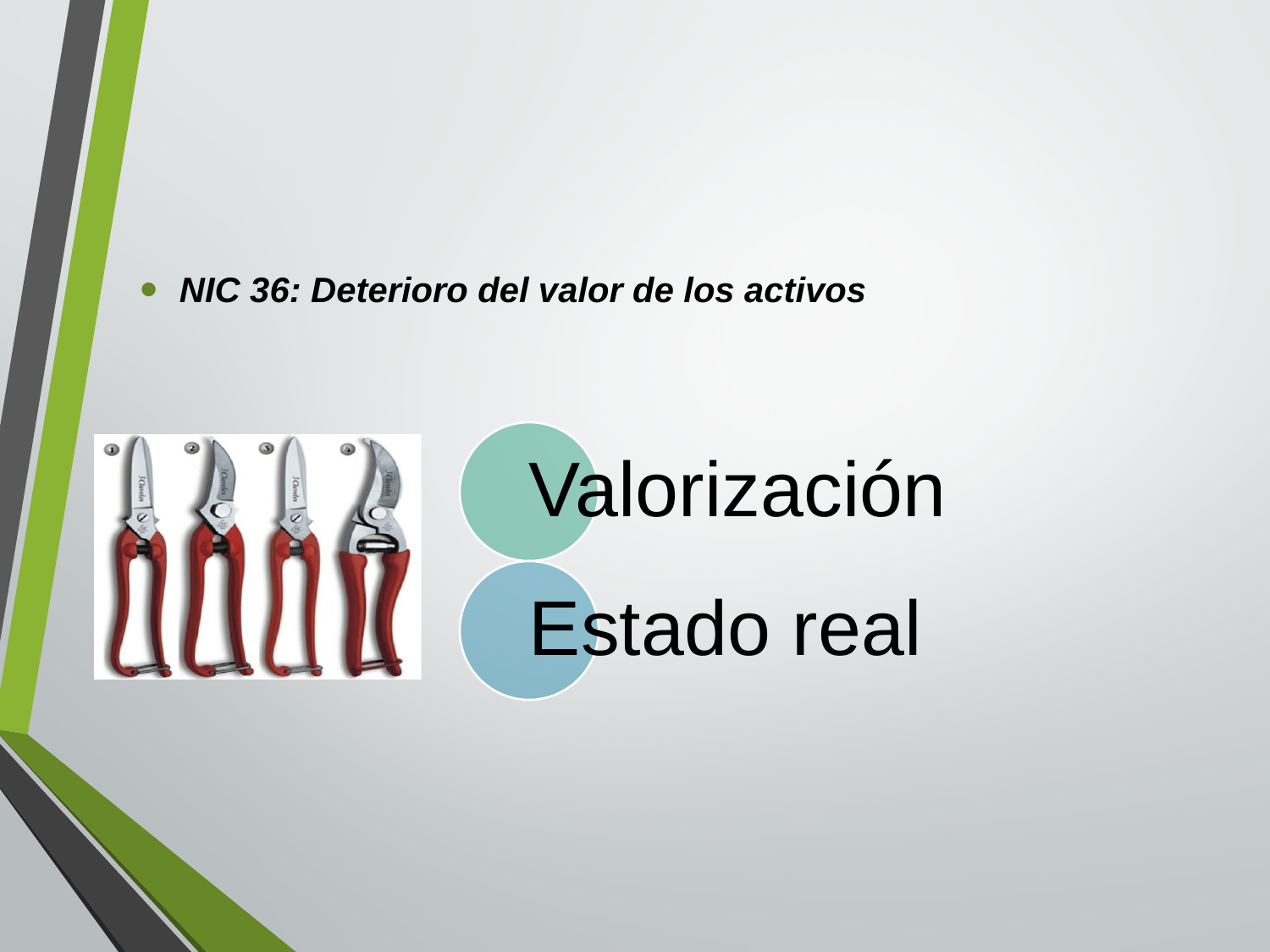

NIC 36: Deterioro del valor de los activos
Valorización
Estado real